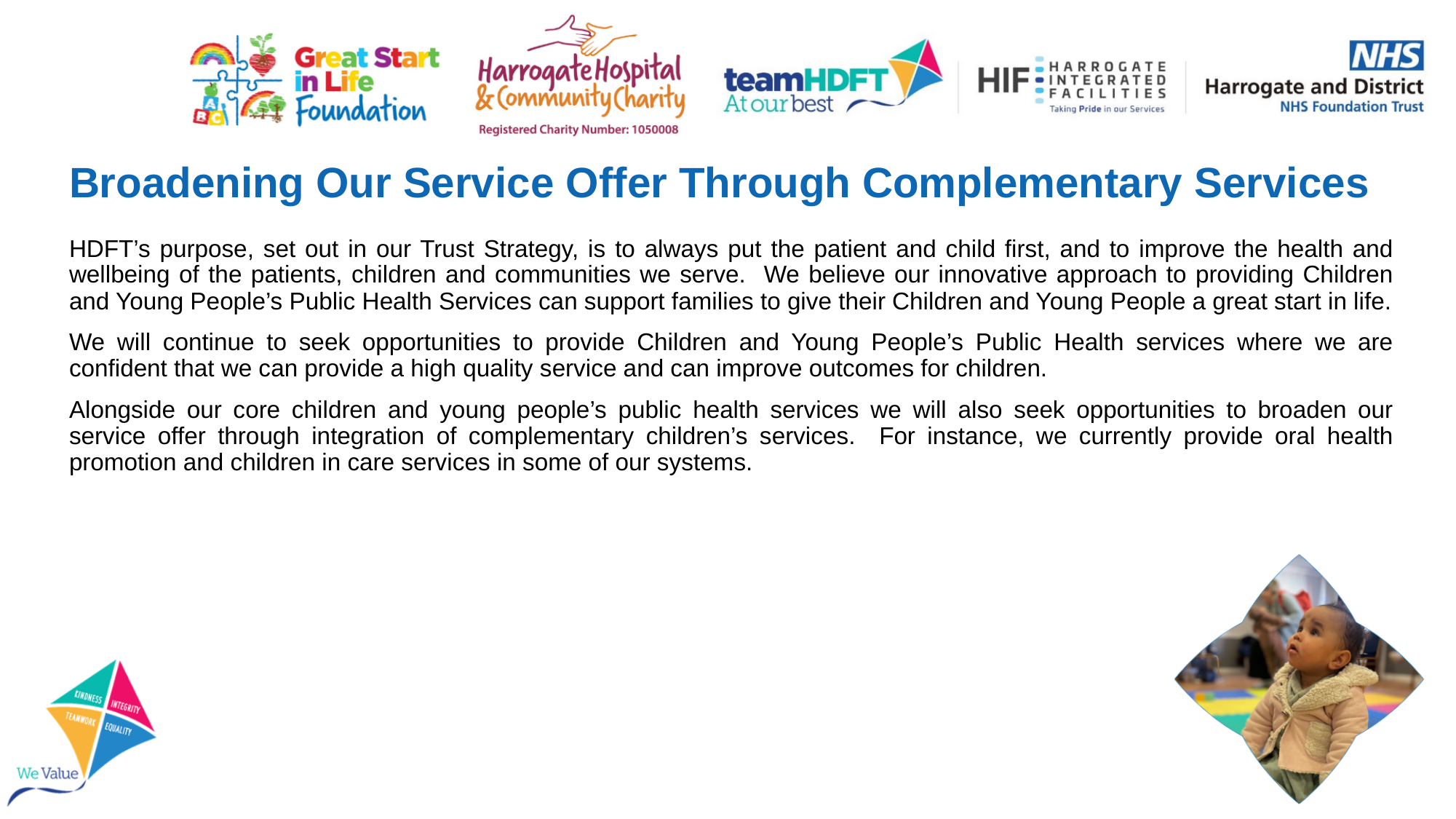

# Broadening Our Service Offer Through Complementary Services
HDFT’s purpose, set out in our Trust Strategy, is to always put the patient and child first, and to improve the health and wellbeing of the patients, children and communities we serve.  We believe our innovative approach to providing Children and Young People’s Public Health Services can support families to give their Children and Young People a great start in life.
We will continue to seek opportunities to provide Children and Young People’s Public Health services where we are confident that we can provide a high quality service and can improve outcomes for children.
Alongside our core children and young people’s public health services we will also seek opportunities to broaden our service offer through integration of complementary children’s services.  For instance, we currently provide oral health promotion and children in care services in some of our systems.